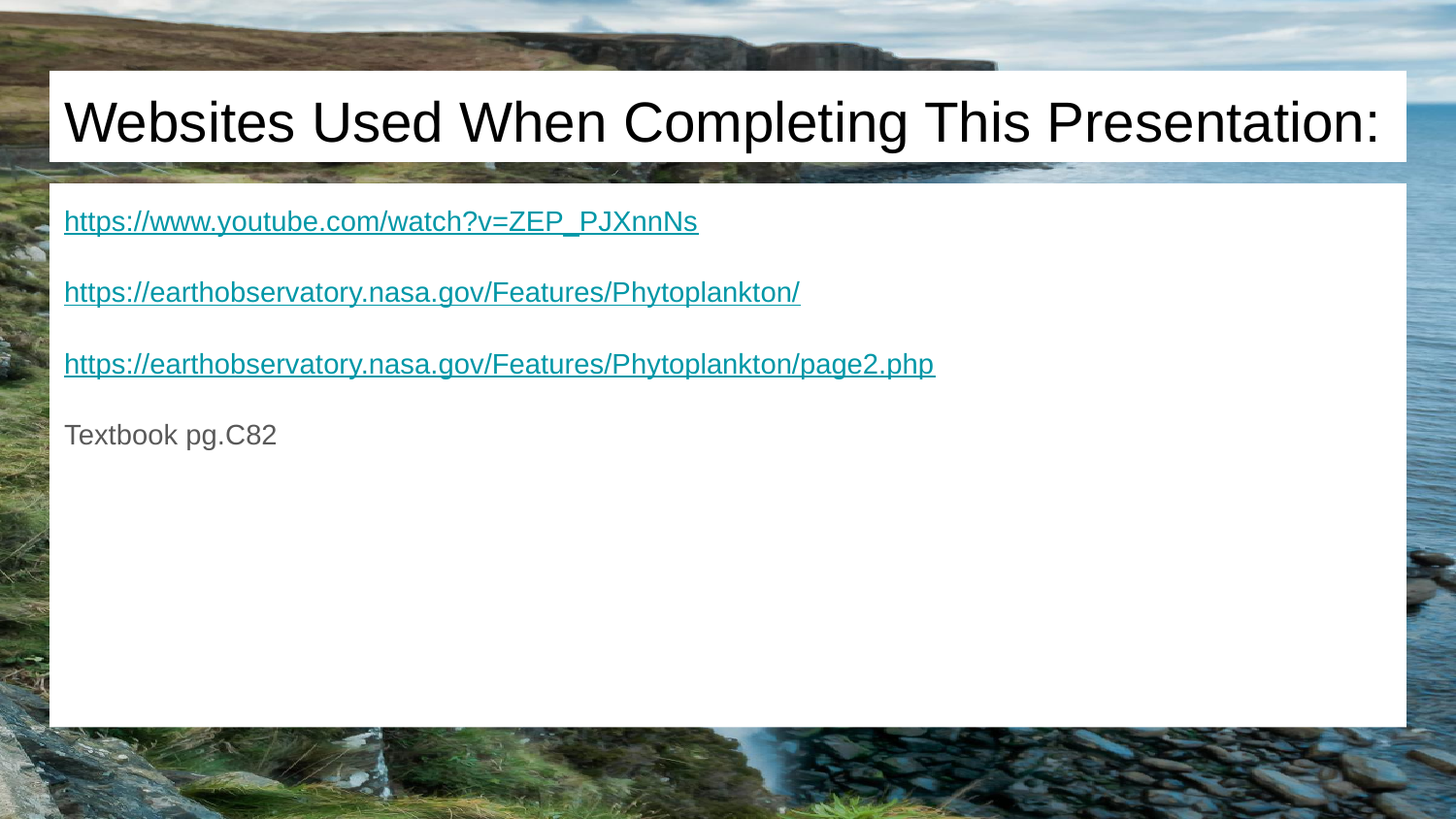

# Websites Used When Completing This Presentation:
https://www.youtube.com/watch?v=ZEP_PJXnnNs
https://earthobservatory.nasa.gov/Features/Phytoplankton/
https://earthobservatory.nasa.gov/Features/Phytoplankton/page2.php
Textbook pg.C82